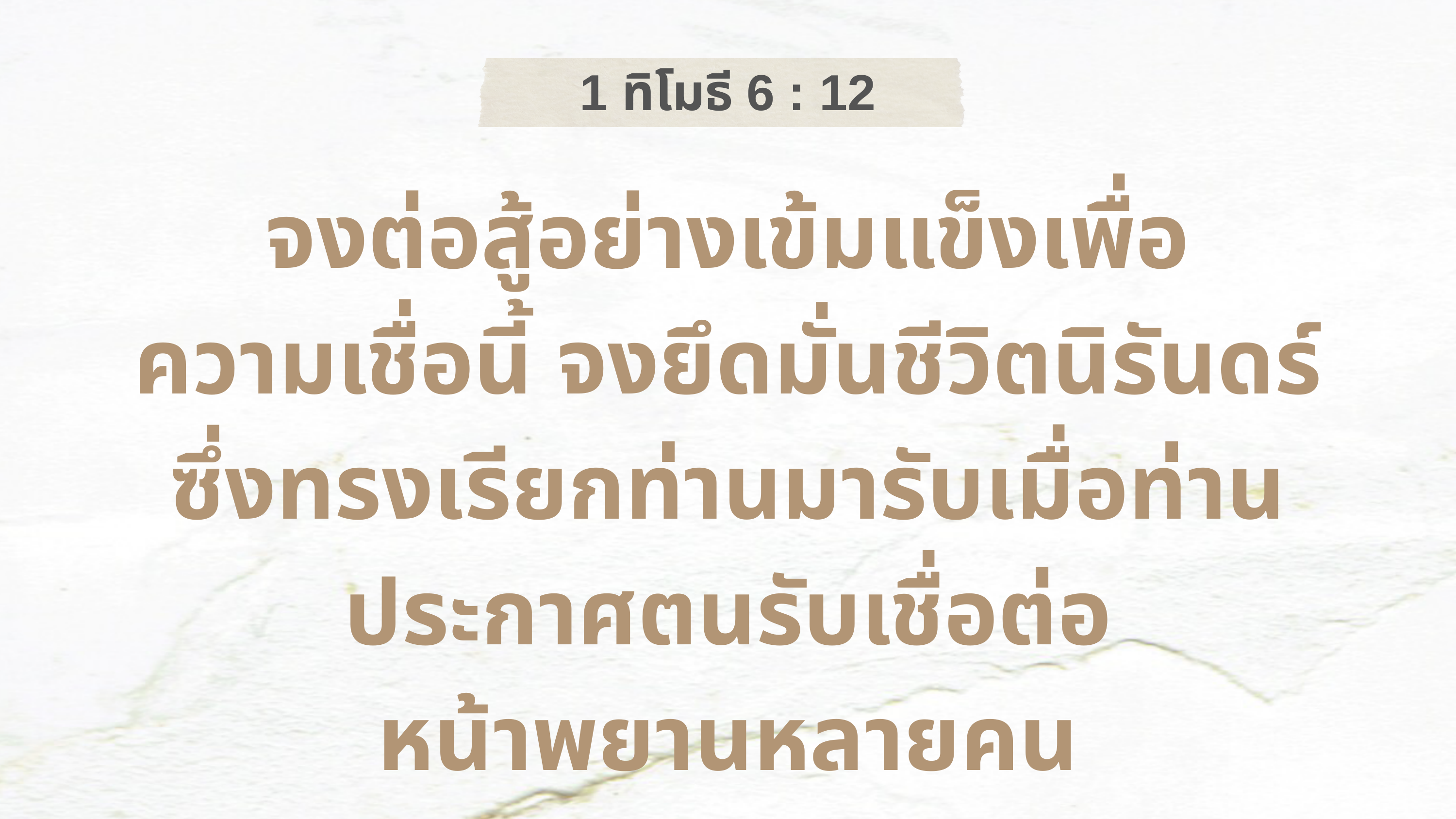

1 ทิโมธี 6 : 12

จงต่อสู้อย่างเข้มแข็งเพื่อ
ความเชื่อนี้ จงยึดมั่นชีวิตนิรันดร์ซึ่งทรงเรียกท่านมารับเมื่อท่านประกาศตนรับเชื่อต่อ
หน้าพยานหลายคน